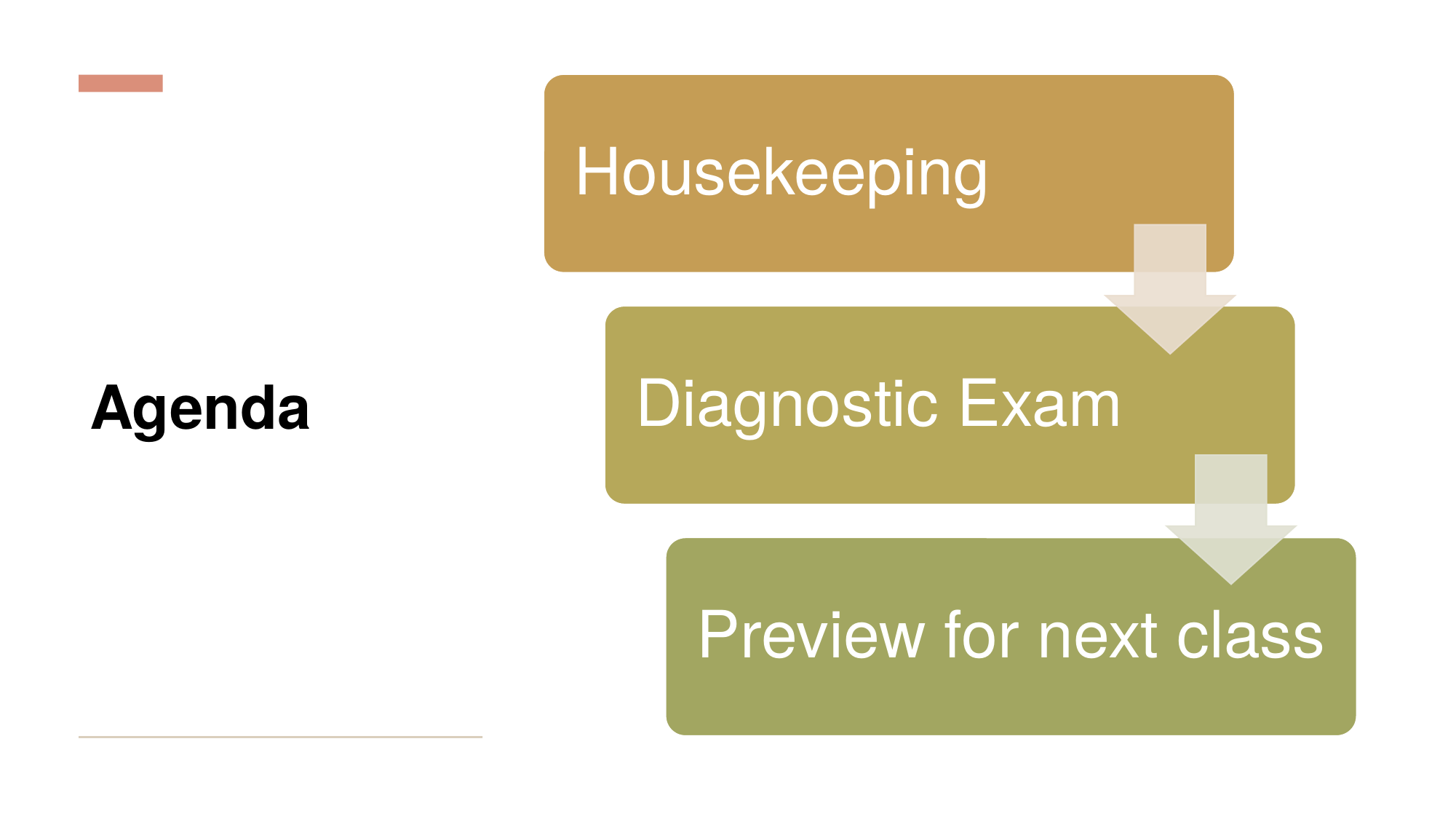

Housekeeping
Diagnostic Exam
Preview for next class

# Agenda